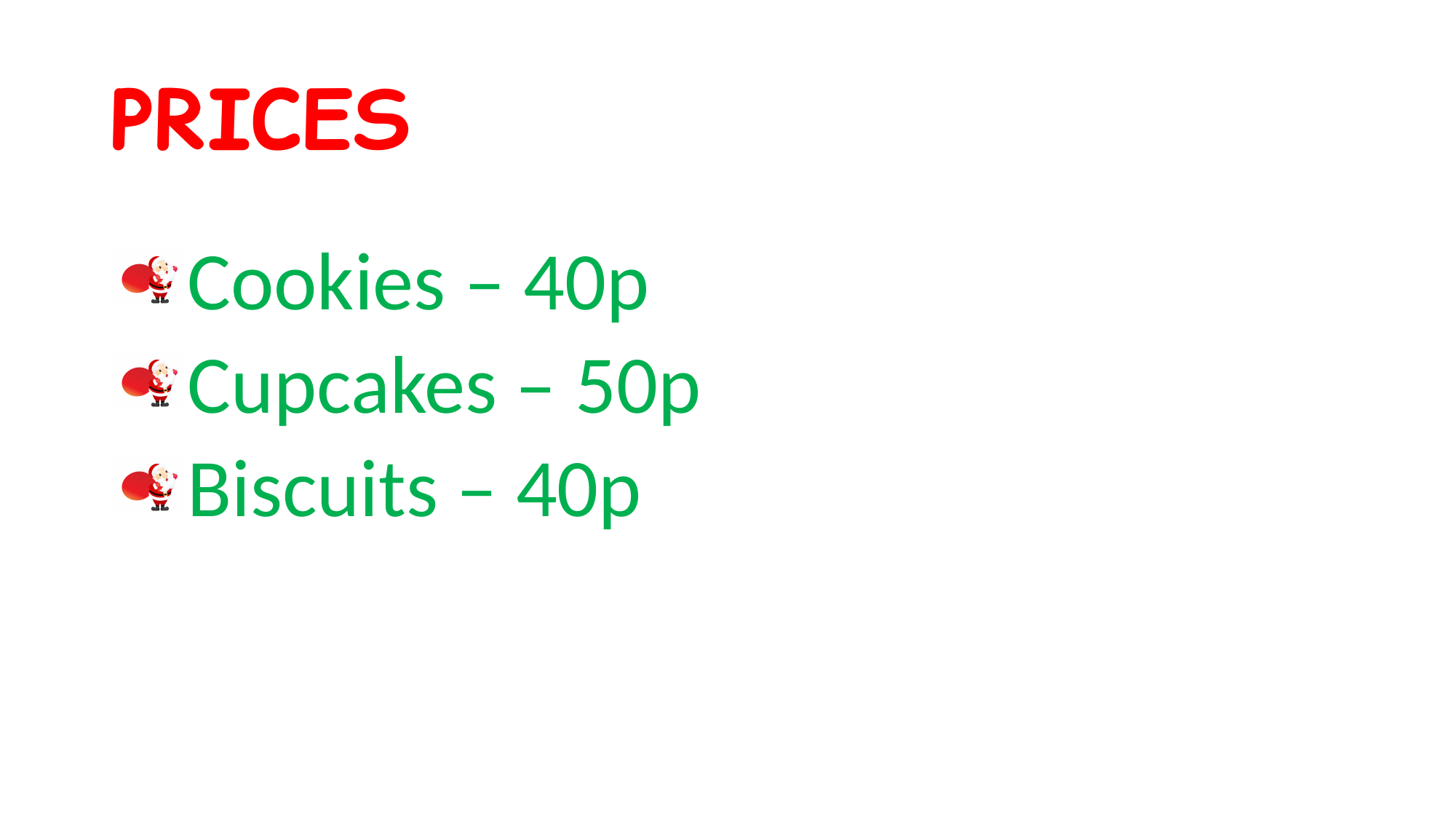

# PRICES
Cookies – 40p
Cupcakes – 50p
Biscuits – 40p